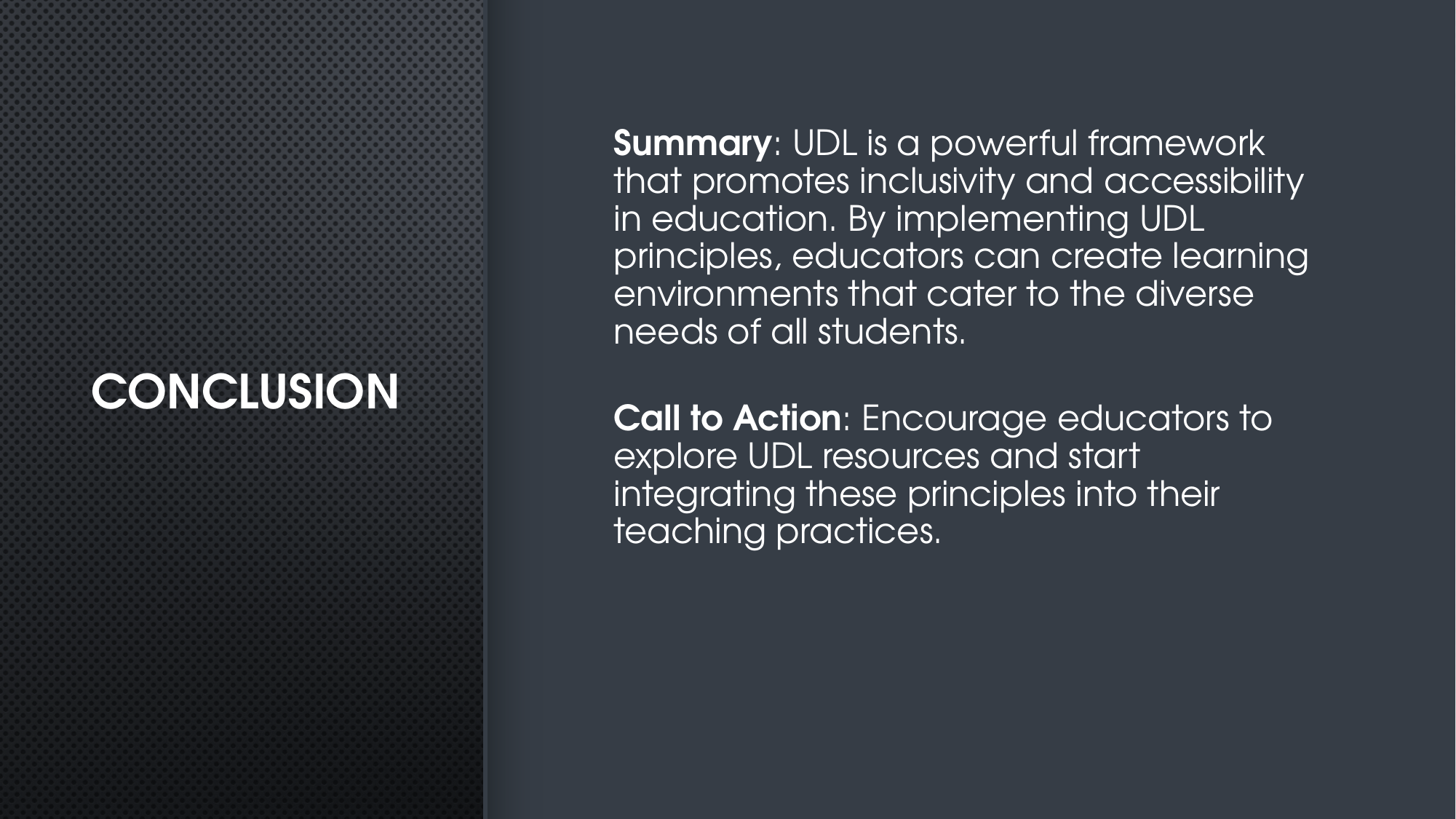

Summary: UDL is a powerful framework that promotes inclusivity and accessibility in education. By implementing UDL principles, educators can create learning environments that cater to the diverse needs of all students.
Call to Action: Encourage educators to explore UDL resources and start integrating these principles into their teaching practices.
# Conclusion